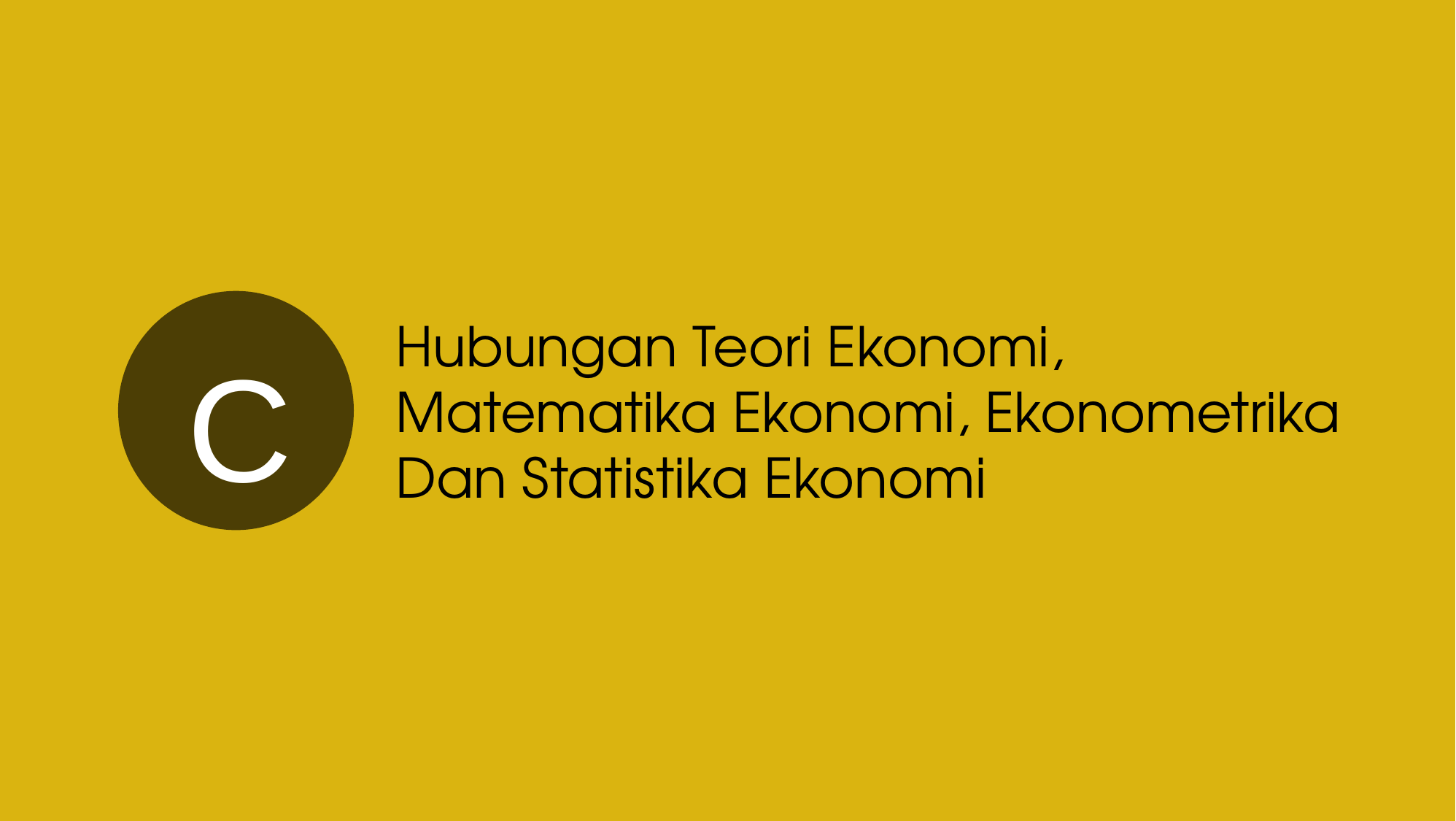

# Hubungan Teori Ekonomi, Matematika Ekonomi, Ekonometrika Dan Statistika Ekonomi
C